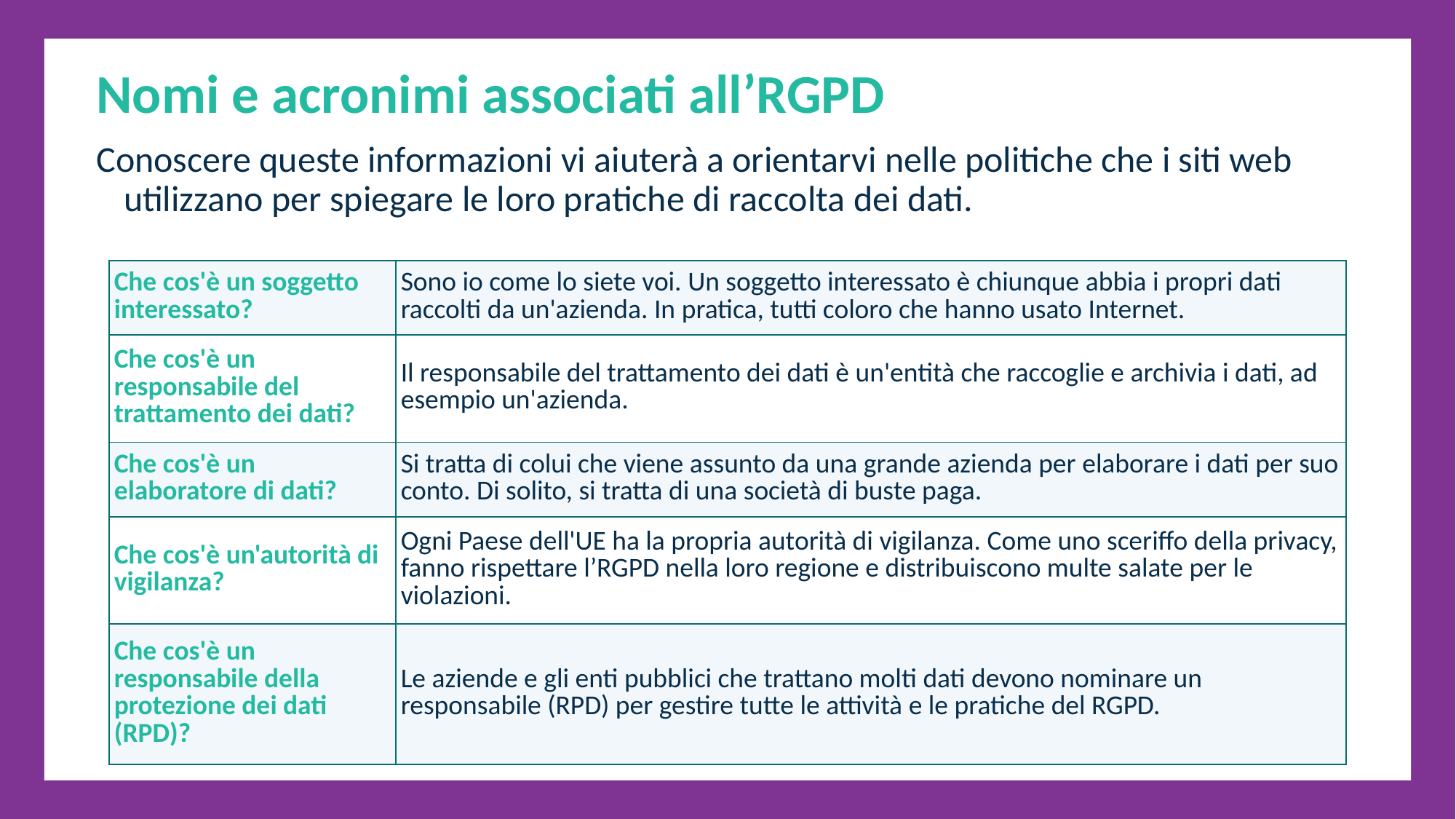

Nomi e acronimi associati all’RGPD
Conoscere queste informazioni vi aiuterà a orientarvi nelle politiche che i siti web utilizzano per spiegare le loro pratiche di raccolta dei dati.
| Che cos'è un soggetto interessato? | Sono io come lo siete voi. Un soggetto interessato è chiunque abbia i propri dati raccolti da un'azienda. In pratica, tutti coloro che hanno usato Internet. |
| --- | --- |
| Che cos'è un responsabile del trattamento dei dati? | Il responsabile del trattamento dei dati è un'entità che raccoglie e archivia i dati, ad esempio un'azienda. |
| Che cos'è un elaboratore di dati? | Si tratta di colui che viene assunto da una grande azienda per elaborare i dati per suo conto. Di solito, si tratta di una società di buste paga. |
| Che cos'è un'autorità di vigilanza? | Ogni Paese dell'UE ha la propria autorità di vigilanza. Come uno sceriffo della privacy, fanno rispettare l’RGPD nella loro regione e distribuiscono multe salate per le violazioni. |
| Che cos'è un responsabile della protezione dei dati (RPD)? | Le aziende e gli enti pubblici che trattano molti dati devono nominare un responsabile (RPD) per gestire tutte le attività e le pratiche del RGPD. |